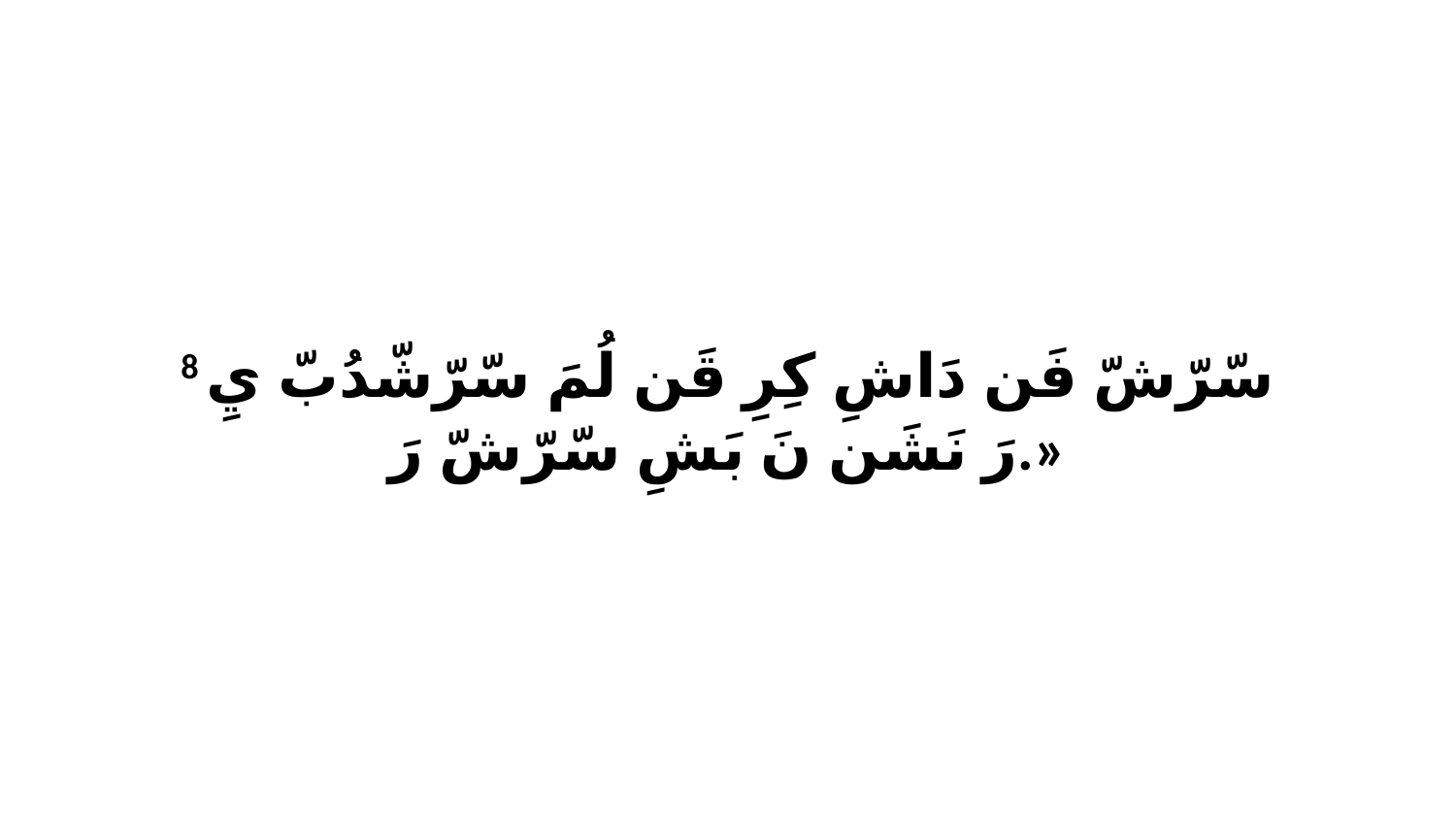

8 سّرّشّ فَن دَاشِ كِرِ قَن لُمَ سّرّشّدُبّ يِ رَ نَشَن نَ بَشِ سّرّشّ رَ.»